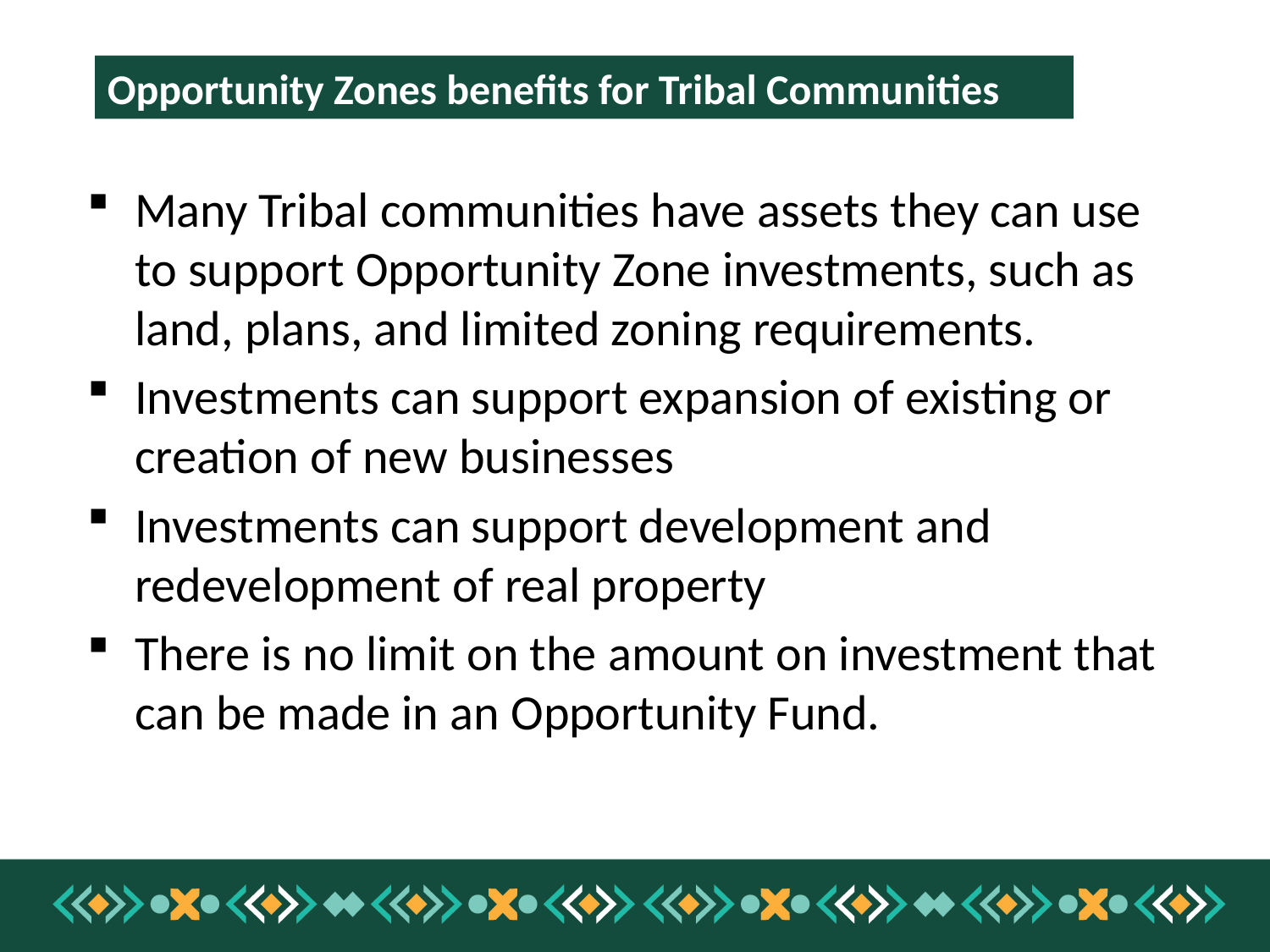

Opportunity Zones benefits for Tribal Communities
Many Tribal communities have assets they can use to support Opportunity Zone investments, such as land, plans, and limited zoning requirements.
Investments can support expansion of existing or creation of new businesses
Investments can support development and redevelopment of real property
There is no limit on the amount on investment that can be made in an Opportunity Fund.